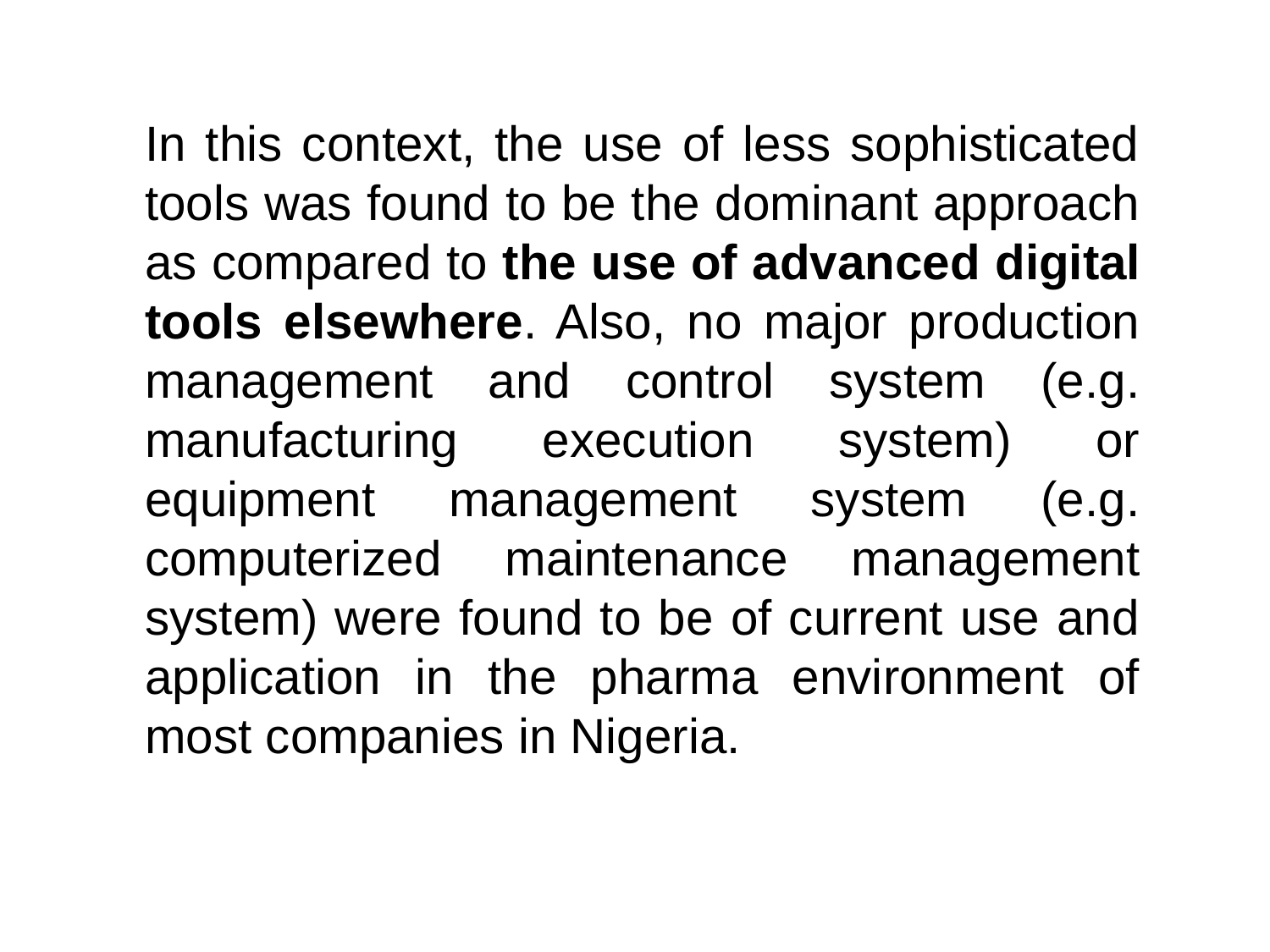

In this context, the use of less sophisticated tools was found to be the dominant approach as compared to the use of advanced digital tools elsewhere. Also, no major production management and control system (e.g. manufacturing execution system) or equipment management system (e.g. computerized maintenance management system) were found to be of current use and application in the pharma environment of most companies in Nigeria.